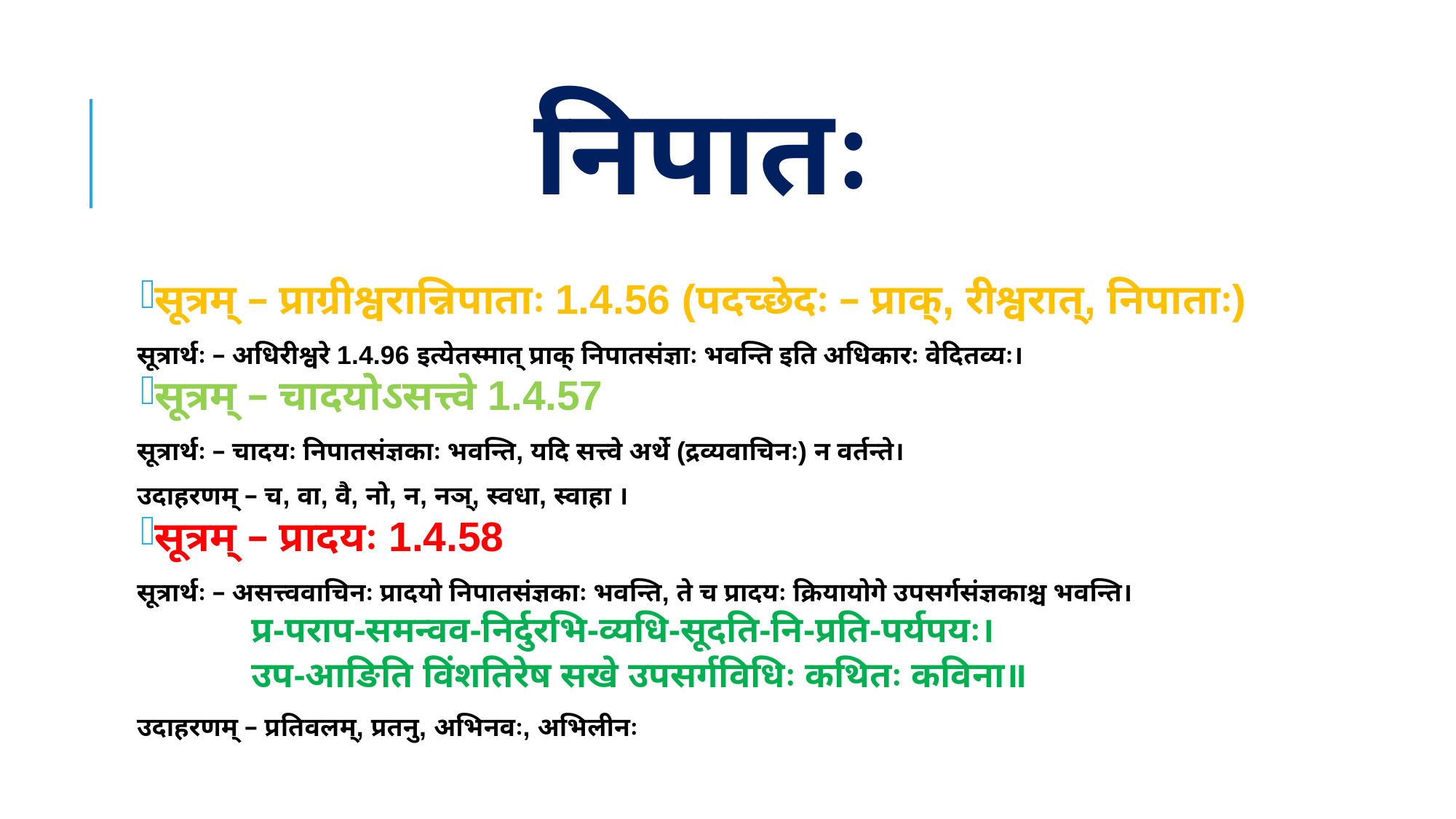

# निपातः
सूत्रम् – प्राग्रीश्वरान्निपाताः 1.4.56 (पदच्छेदः – प्राक्, रीश्वरात्, निपाताः)
सूत्रार्थः – अधिरीश्वरे 1.4.96 इत्येतस्मात् प्राक् निपातसंज्ञाः भवन्ति इति अधिकारः वेदितव्यः।
सूत्रम् – चादयोऽसत्त्वे 1.4.57
सूत्रार्थः – चादयः निपातसंज्ञकाः भवन्ति, यदि सत्त्वे अर्थे (द्रव्यवाचिनः) न वर्तन्ते।
उदाहरणम् – च, वा, वै, नो, न, नञ्, स्वधा, स्वाहा ।
सूत्रम् – प्रादयः 1.4.58
सूत्रार्थः – असत्त्ववाचिनः प्रादयो निपातसंज्ञकाः भवन्ति, ते च प्रादयः क्रियायोगे उपसर्गसंज्ञकाश्च भवन्ति।
प्र-पराप-समन्वव-निर्दुरभि-व्यधि-सूदति-नि-प्रति-पर्यपयः।
उप-आङिति विंशतिरेष सखे उपसर्गविधिः कथितः कविना॥
उदाहरणम् – प्रतिवलम्, प्रतनु, अभिनवः, अभिलीनः